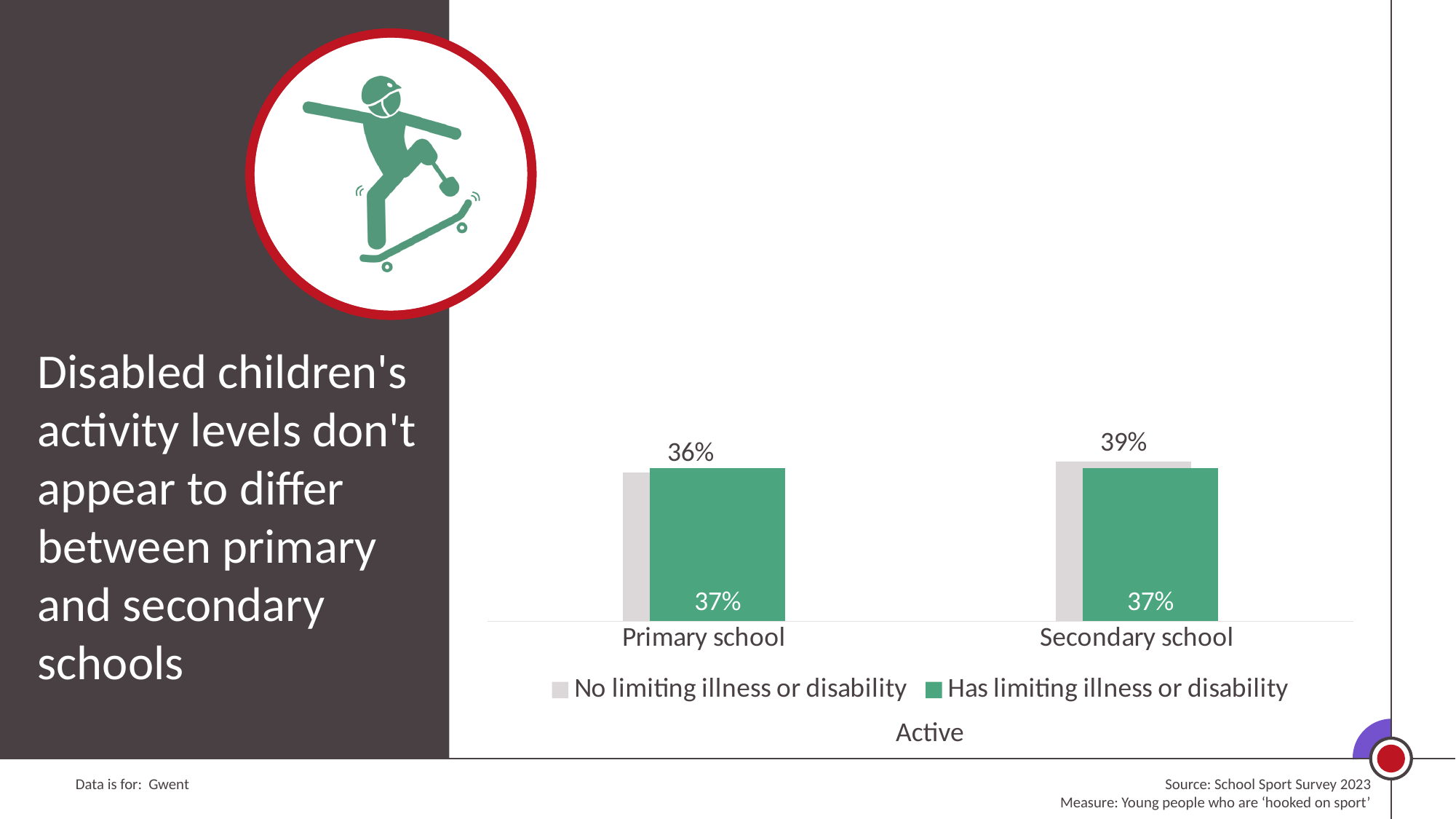

### Chart

| Category | No limiting illness or disability | Has limiting illness or disability |
|---|---|---|
| Primary school | 0.363459077341652 | 0.37430362868985173 |
| Secondary school | 0.38977470220129623 | 0.37481966617791407 |
Disabled children's activity levels don't appear to differ between primary and secondary schools
Active